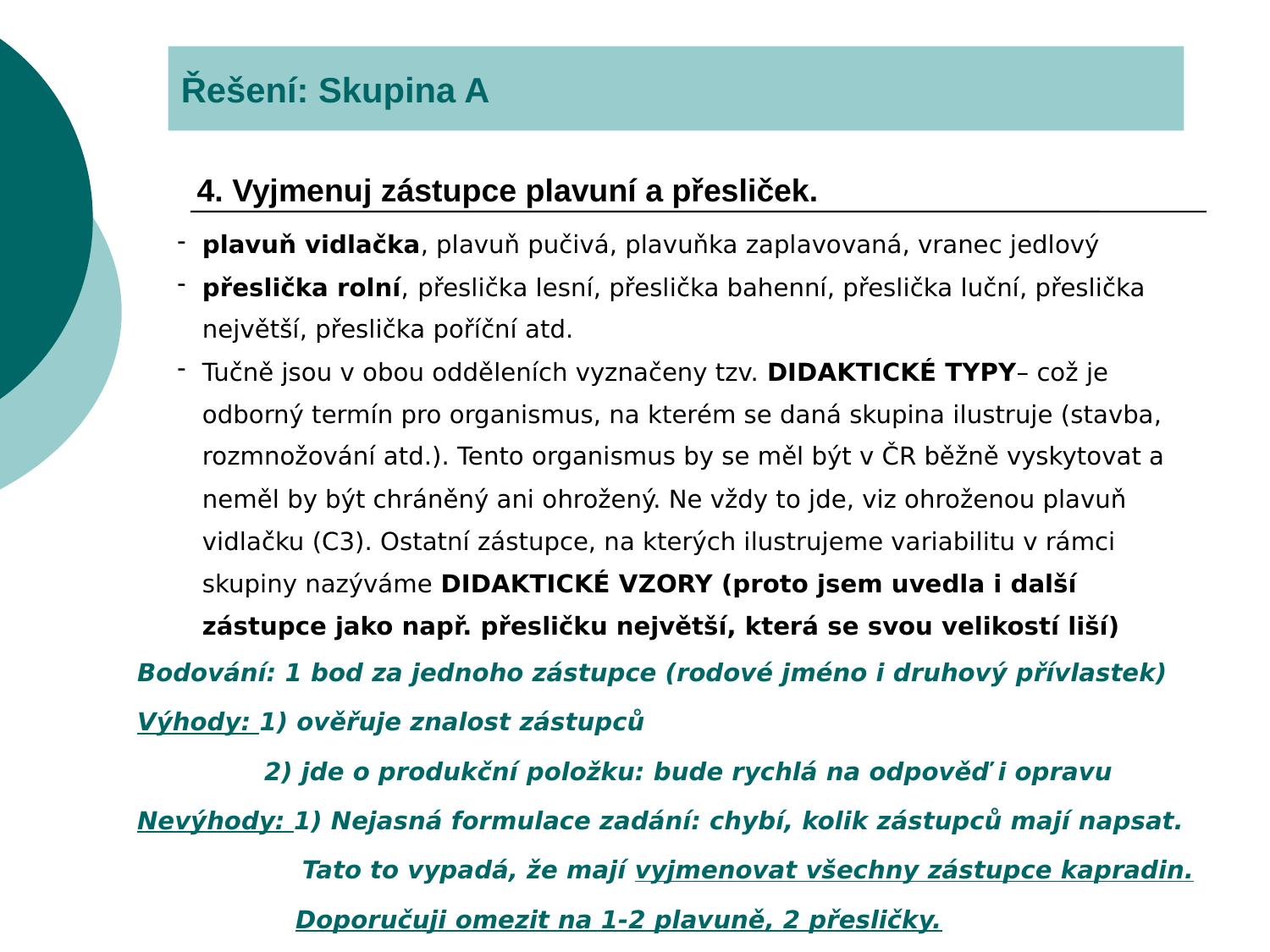

Řešení: Skupina A
4. Vyjmenuj zástupce plavuní a přesliček.
plavuň vidlačka, plavuň pučivá, plavuňka zaplavovaná, vranec jedlový
přeslička rolní, přeslička lesní, přeslička bahenní, přeslička luční, přeslička největší, přeslička poříční atd.
Tučně jsou v obou odděleních vyznačeny tzv. DIDAKTICKÉ TYPY– což je odborný termín pro organismus, na kterém se daná skupina ilustruje (stavba, rozmnožování atd.). Tento organismus by se měl být v ČR běžně vyskytovat a neměl by být chráněný ani ohrožený. Ne vždy to jde, viz ohroženou plavuň vidlačku (C3). Ostatní zástupce, na kterých ilustrujeme variabilitu v rámci skupiny nazýváme DIDAKTICKÉ VZORY (proto jsem uvedla i další zástupce jako např. přesličku největší, která se svou velikostí liší)
Bodování: 1 bod za jednoho zástupce (rodové jméno i druhový přívlastek)
Výhody: 1) ověřuje znalost zástupců
	2) jde o produkční položku: bude rychlá na odpověď i opravu
Nevýhody: 1) Nejasná formulace zadání: chybí, kolik zástupců mají napsat.
                   Tato to vypadá, že mají vyjmenovat všechny zástupce kapradin.
	    Doporučuji omezit na 1-2 plavuně, 2 přesličky.